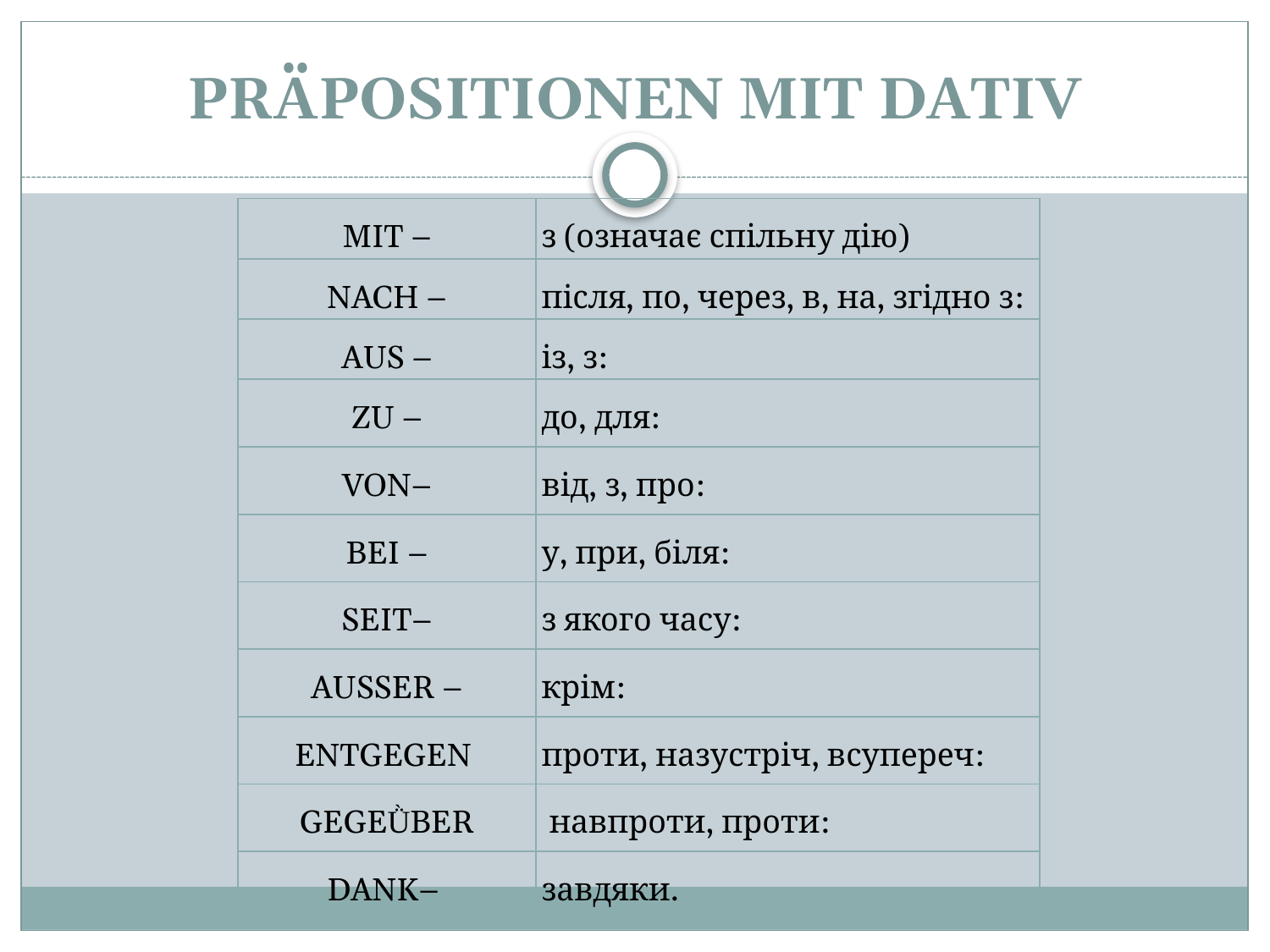

# PRÄPOSITIONEN MIT DATIV
| MIT – | з (означає спільну дію) |
| --- | --- |
| NACH – | після, по, через, в, на, згідно з: |
| AUS – | із, з: |
| ZU – | до, для: |
| VON– | від, з, про: |
| BEI – | у, при, біля: |
| SEIT– | з якого часу: |
| AUSSER – | крім: |
| ENTGEGEN | проти, назустріч, всупереч: |
| GEGEǛBER | навпроти, проти: |
| DANK– | завдяки. |